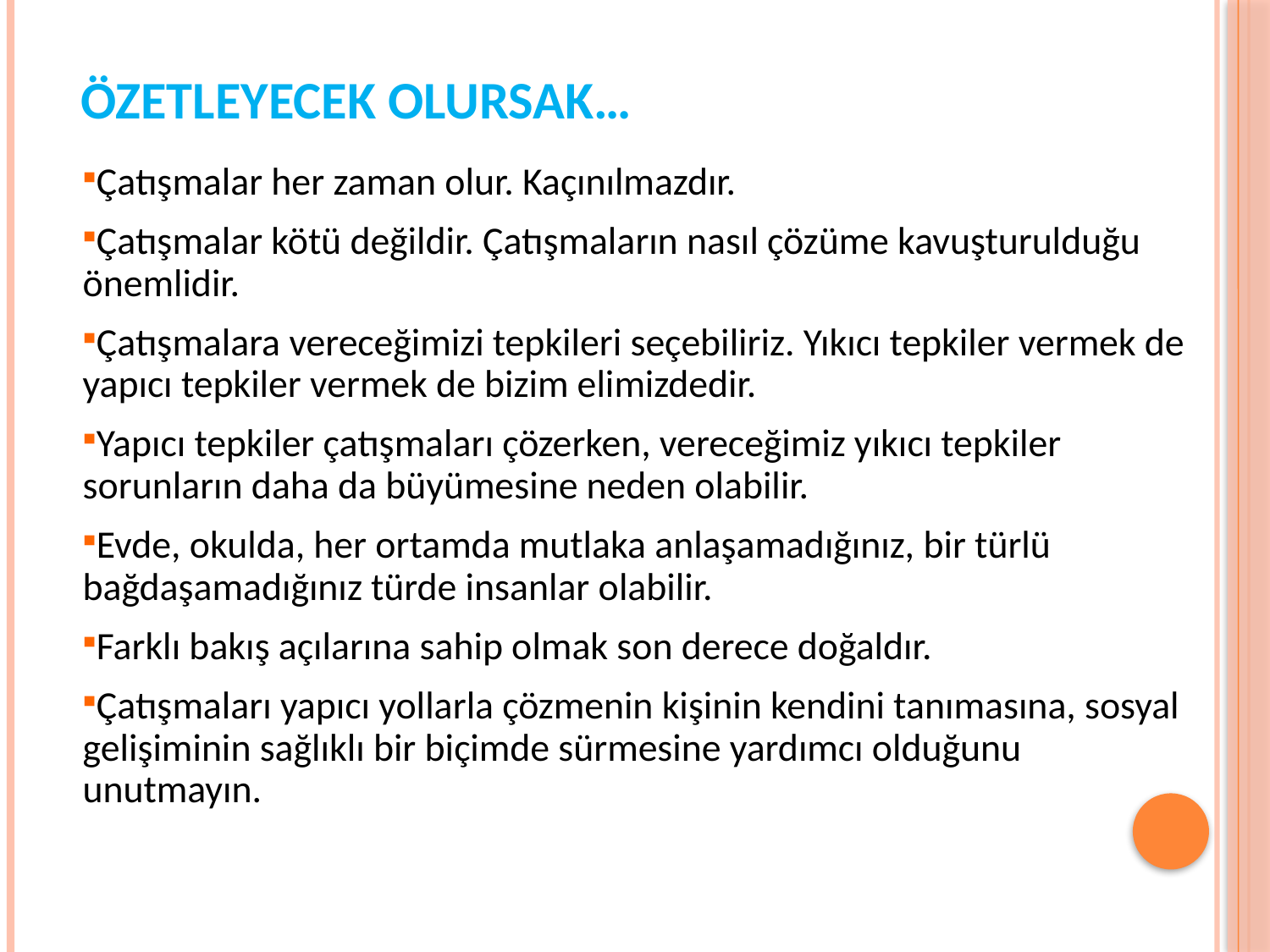

# Özetleyecek olursak…

Çatışmalar her zaman olur. Kaçınılmazdır.
Çatışmalar kötü değildir. Çatışmaların nasıl çözüme kavuşturulduğu önemlidir.
Çatışmalara vereceğimizi tepkileri seçebiliriz. Yıkıcı tepkiler vermek de yapıcı tepkiler vermek de bizim elimizdedir.
Yapıcı tepkiler çatışmaları çözerken, vereceğimiz yıkıcı tepkiler sorunların daha da büyümesine neden olabilir.
Evde, okulda, her ortamda mutlaka anlaşamadığınız, bir türlü bağdaşamadığınız türde insanlar olabilir.
Farklı bakış açılarına sahip olmak son derece doğaldır.
Çatışmaları yapıcı yollarla çözmenin kişinin kendini tanımasına, sosyal gelişiminin sağlıklı bir biçimde sürmesine yardımcı olduğunu unutmayın.